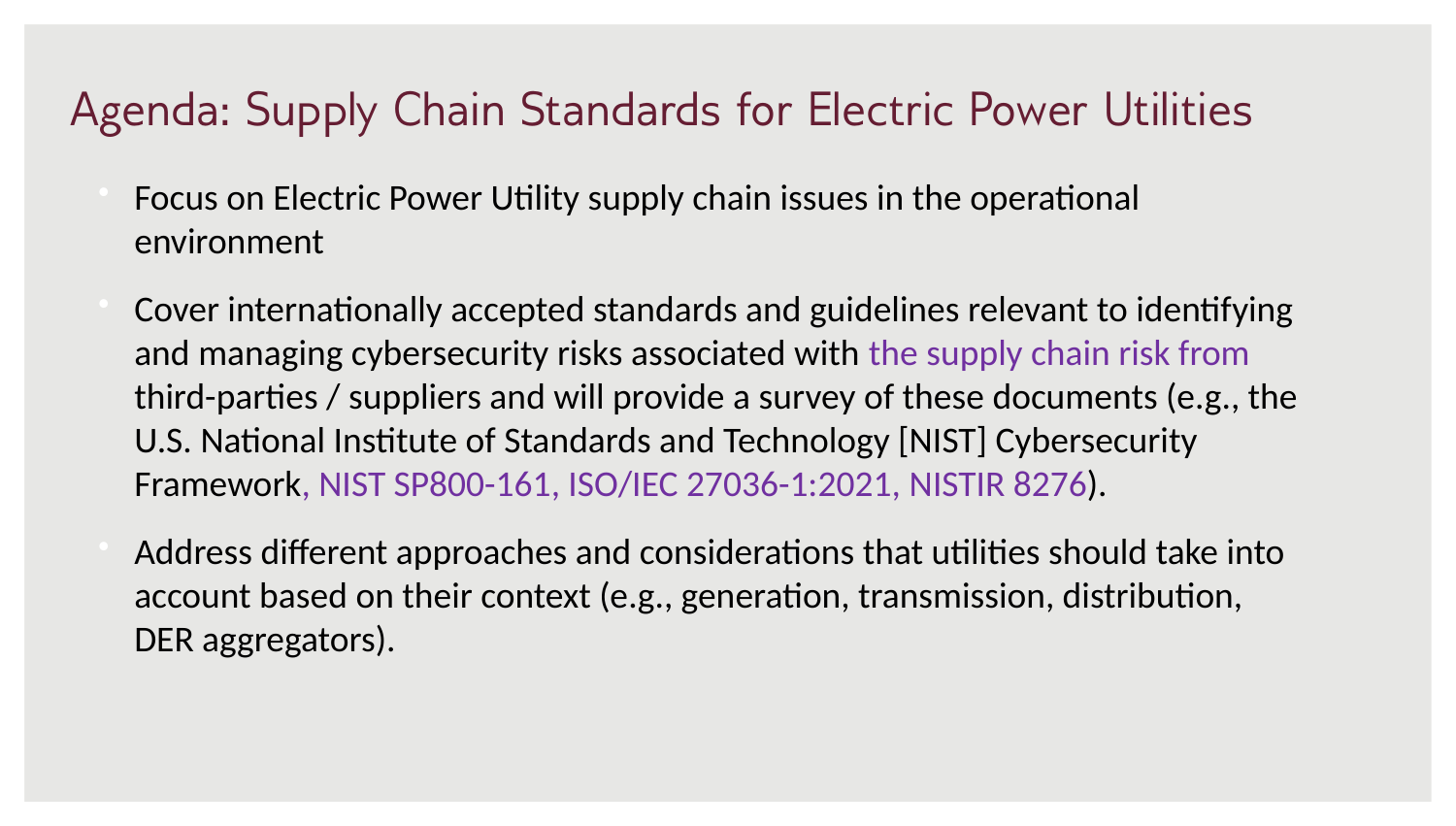

# Agenda: Supply Chain Standards for Electric Power Utilities
Focus on Electric Power Utility supply chain issues in the operational environment
Cover internationally accepted standards and guidelines relevant to identifying and managing cybersecurity risks associated with the supply chain risk from third-parties / suppliers and will provide a survey of these documents (e.g., the U.S. National Institute of Standards and Technology [NIST] Cybersecurity Framework, NIST SP800-161, ISO/IEC 27036-1:2021, NISTIR 8276).
Address different approaches and considerations that utilities should take into account based on their context (e.g., generation, transmission, distribution, DER aggregators).